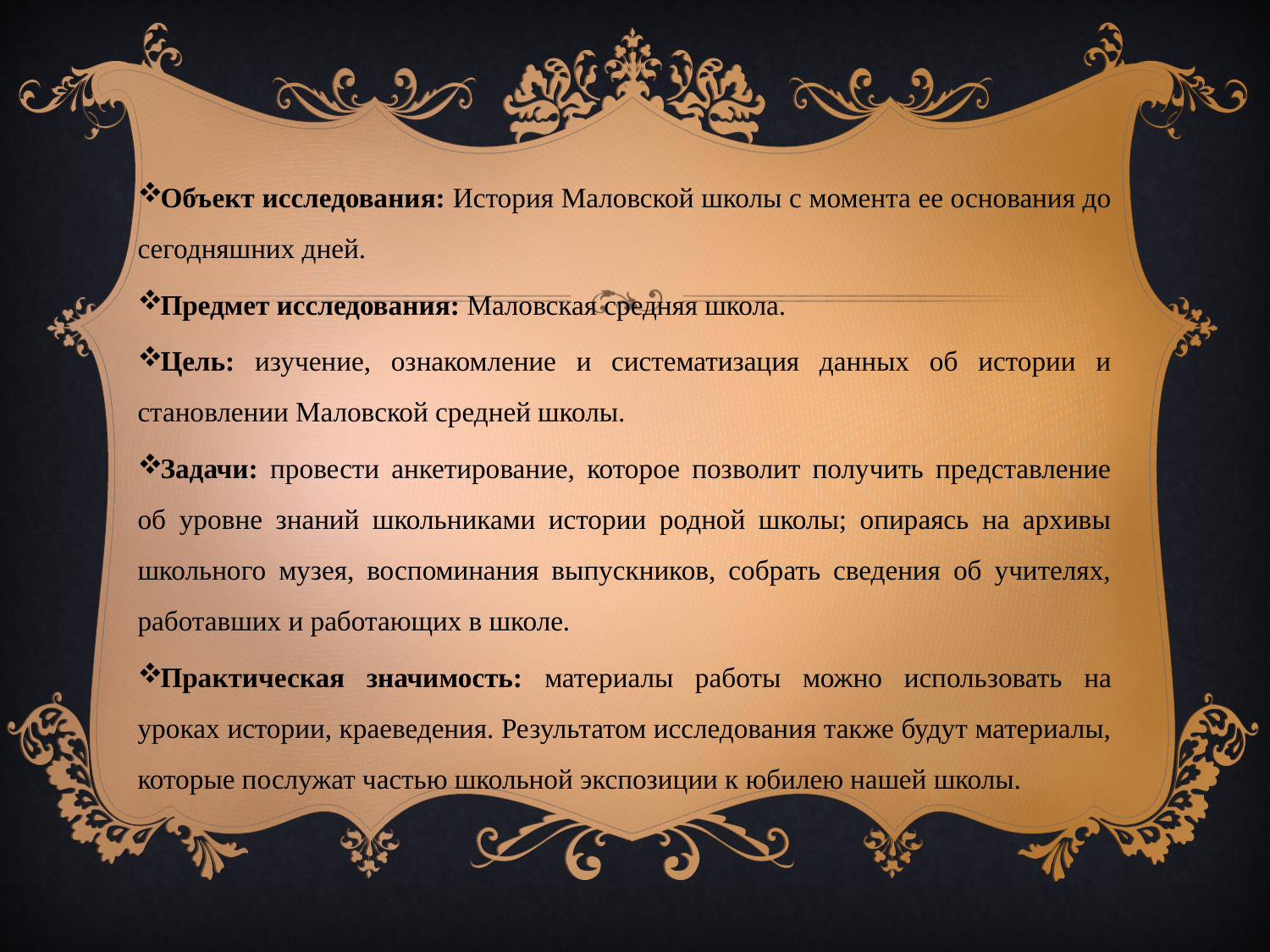

Объект исследования: История Маловской школы с момента ее основания до сегодняшних дней.
Предмет исследования: Маловская средняя школа.
Цель: изучение, ознакомление и систематизация данных об истории и становлении Маловской средней школы.
Задачи: провести анкетирование, которое позволит получить представление об уровне знаний школьниками истории родной школы; опираясь на архивы школьного музея, воспоминания выпускников, собрать сведения об учителях, работавших и работающих в школе.
Практическая значимость: материалы работы можно использовать на уроках истории, краеведения. Результатом исследования также будут материалы, которые послужат частью школьной экспозиции к юбилею нашей школы.